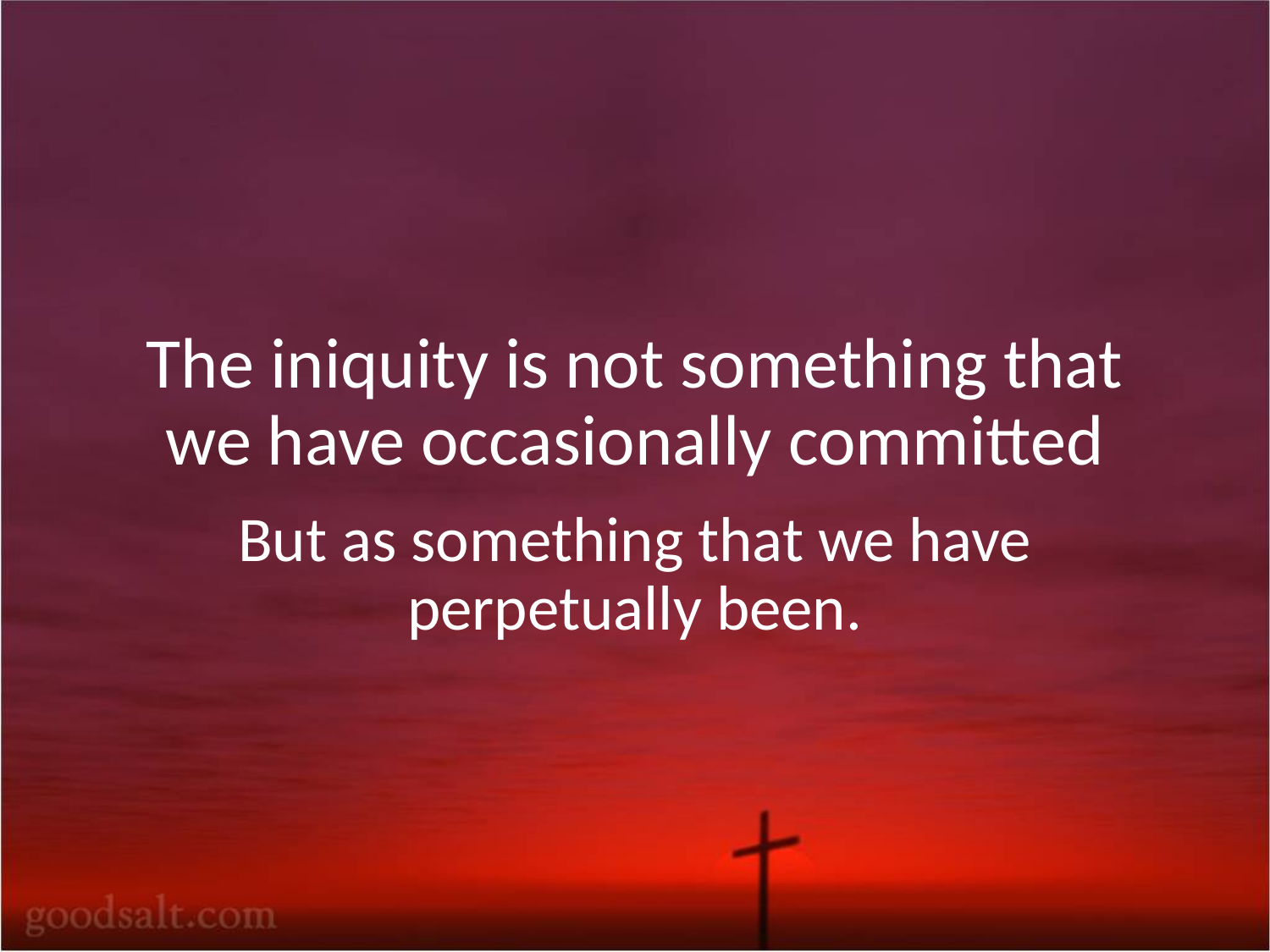

# The iniquity is not something that we have occasionally committed
But as something that we have perpetually been.